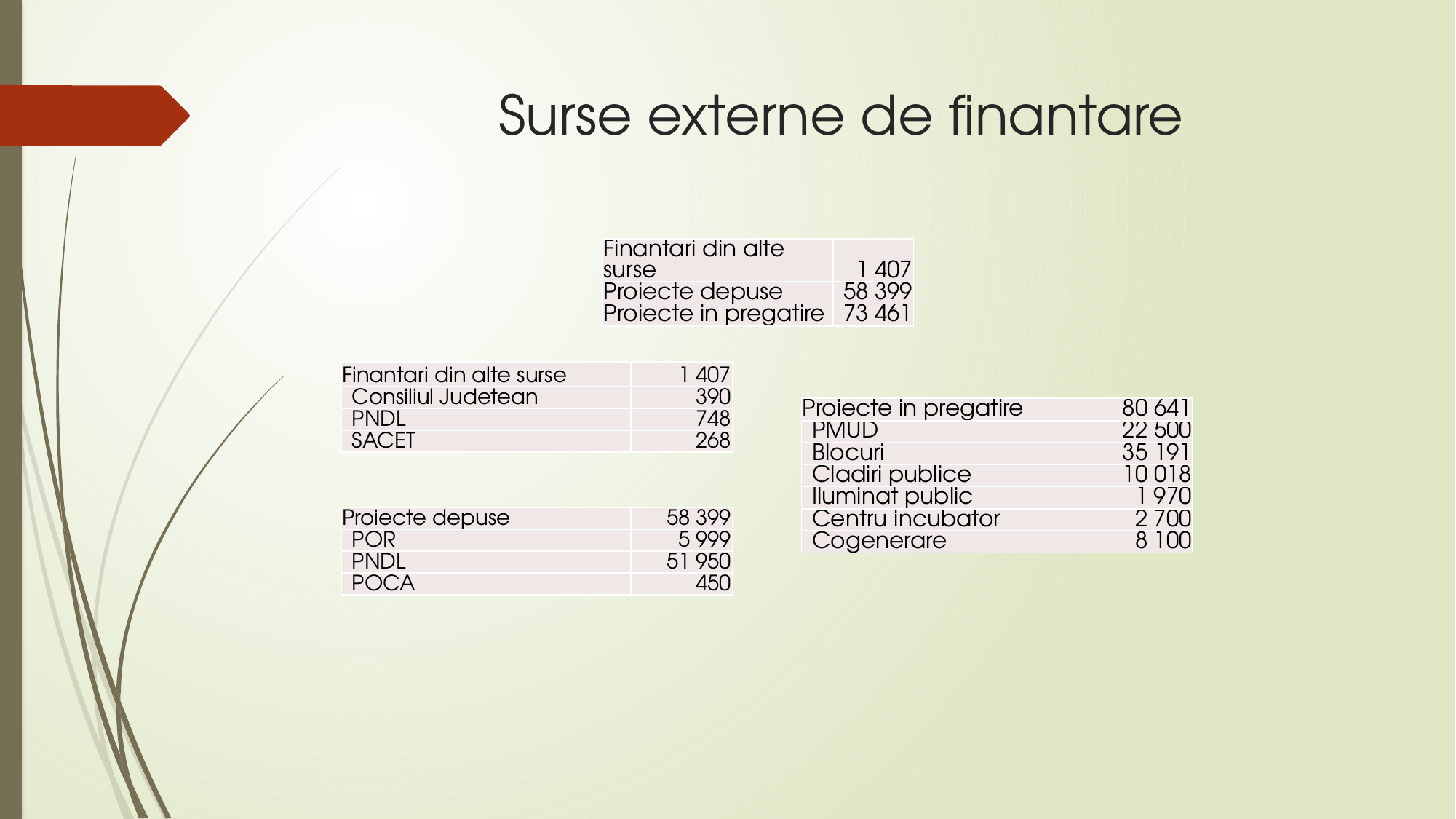

# Surse externe de finantare
| Finantari din alte surse | 1 407 |
| --- | --- |
| Proiecte depuse | 58 399 |
| Proiecte in pregatire | 73 461 |
| Finantari din alte surse | 1 407 |
| --- | --- |
| Consiliul Judetean | 390 |
| PNDL | 748 |
| SACET | 268 |
| Proiecte in pregatire | 80 641 |
| --- | --- |
| PMUD | 22 500 |
| Blocuri | 35 191 |
| Cladiri publice | 10 018 |
| Iluminat public | 1 970 |
| Centru incubator | 2 700 |
| Cogenerare | 8 100 |
| Proiecte depuse | 58 399 |
| --- | --- |
| POR | 5 999 |
| PNDL | 51 950 |
| POCA | 450 |